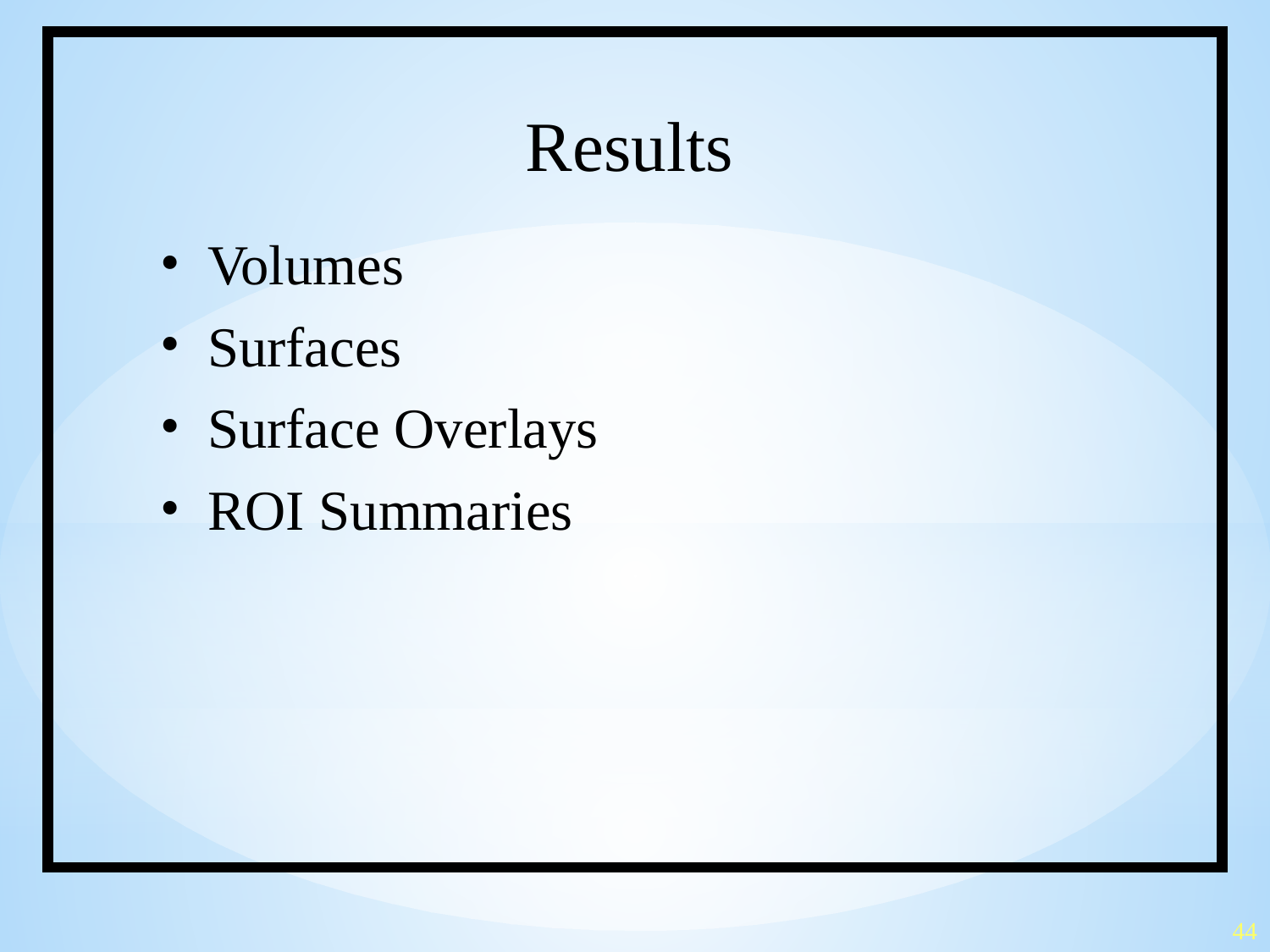

Results
Volumes
Surfaces
Surface Overlays
ROI Summaries
44